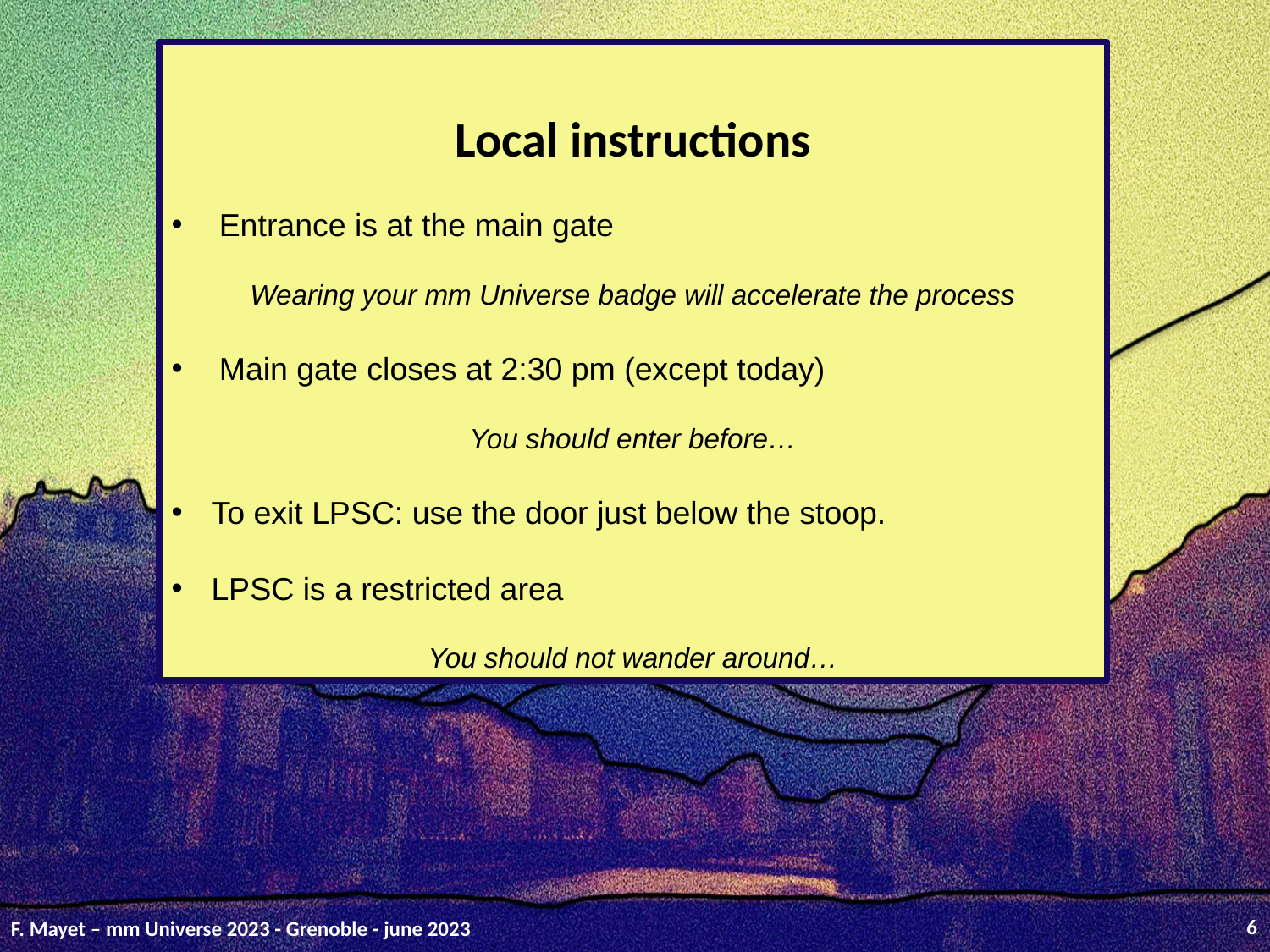

Local instructions
Entrance is at the main gate
Wearing your mm Universe badge will accelerate the process
Main gate closes at 2:30 pm (except today)
You should enter before…
To exit LPSC: use the door just below the stoop.
LPSC is a restricted area
You should not wander around…
6
F. Mayet – mm Universe 2023 - Grenoble - june 2023